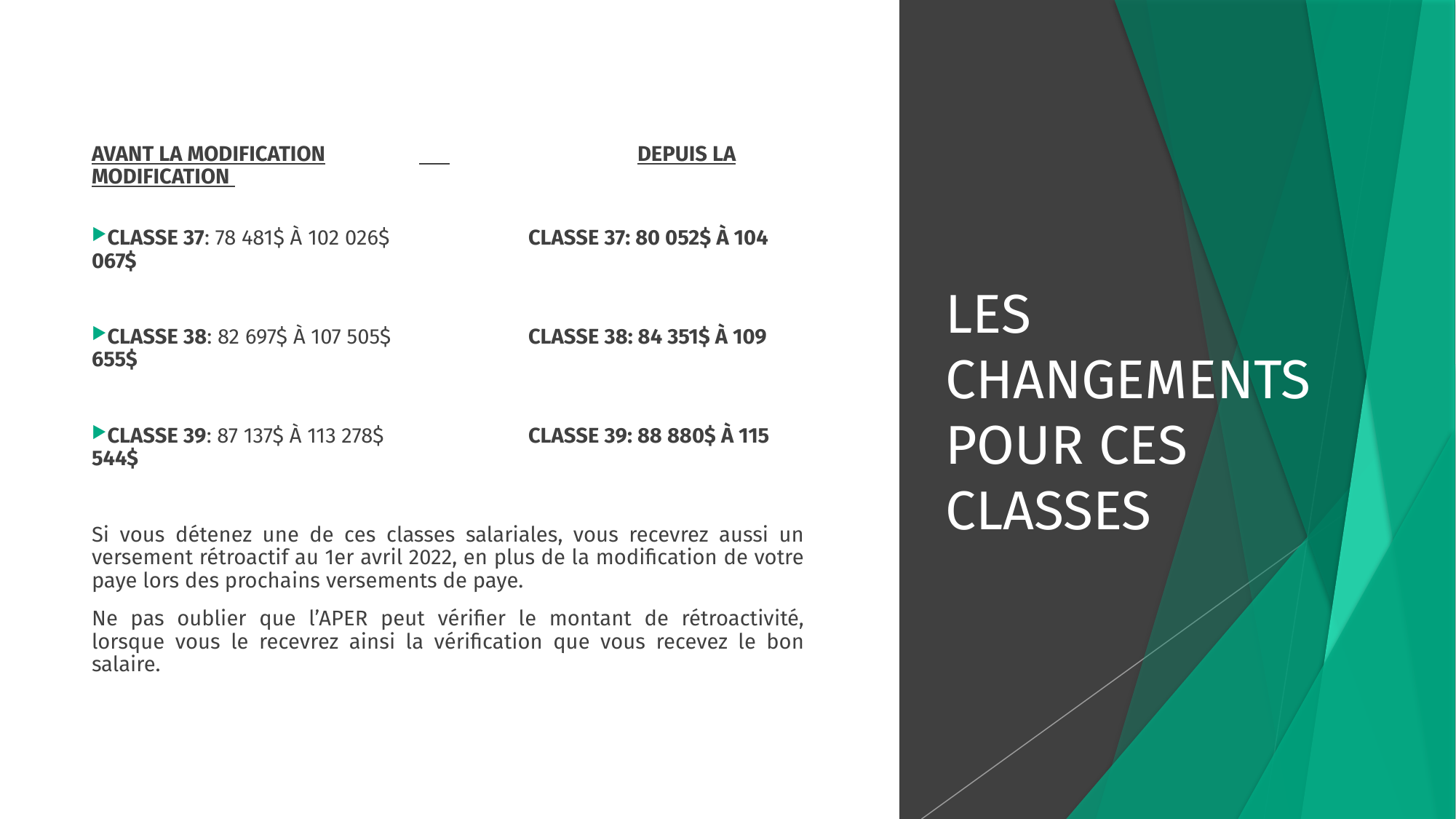

AVANT LA MODIFICATION	      		DEPUIS LA MODIFICATION
CLASSE 37: 78 481$ À 102 026$		CLASSE 37: 80 052$ À 104 067$

CLASSE 38: 82 697$ À 107 505$		CLASSE 38: 84 351$ À 109 655$

CLASSE 39: 87 137$ À 113 278$		CLASSE 39: 88 880$ À 115 544$

Si vous détenez une de ces classes salariales, vous recevrez aussi un versement rétroactif au 1er avril 2022, en plus de la modification de votre paye lors des prochains versements de paye.
Ne pas oublier que l’APER peut vérifier le montant de rétroactivité, lorsque vous le recevrez ainsi la vérification que vous recevez le bon salaire.
# LES CHANGEMENTS POUR CES CLASSES